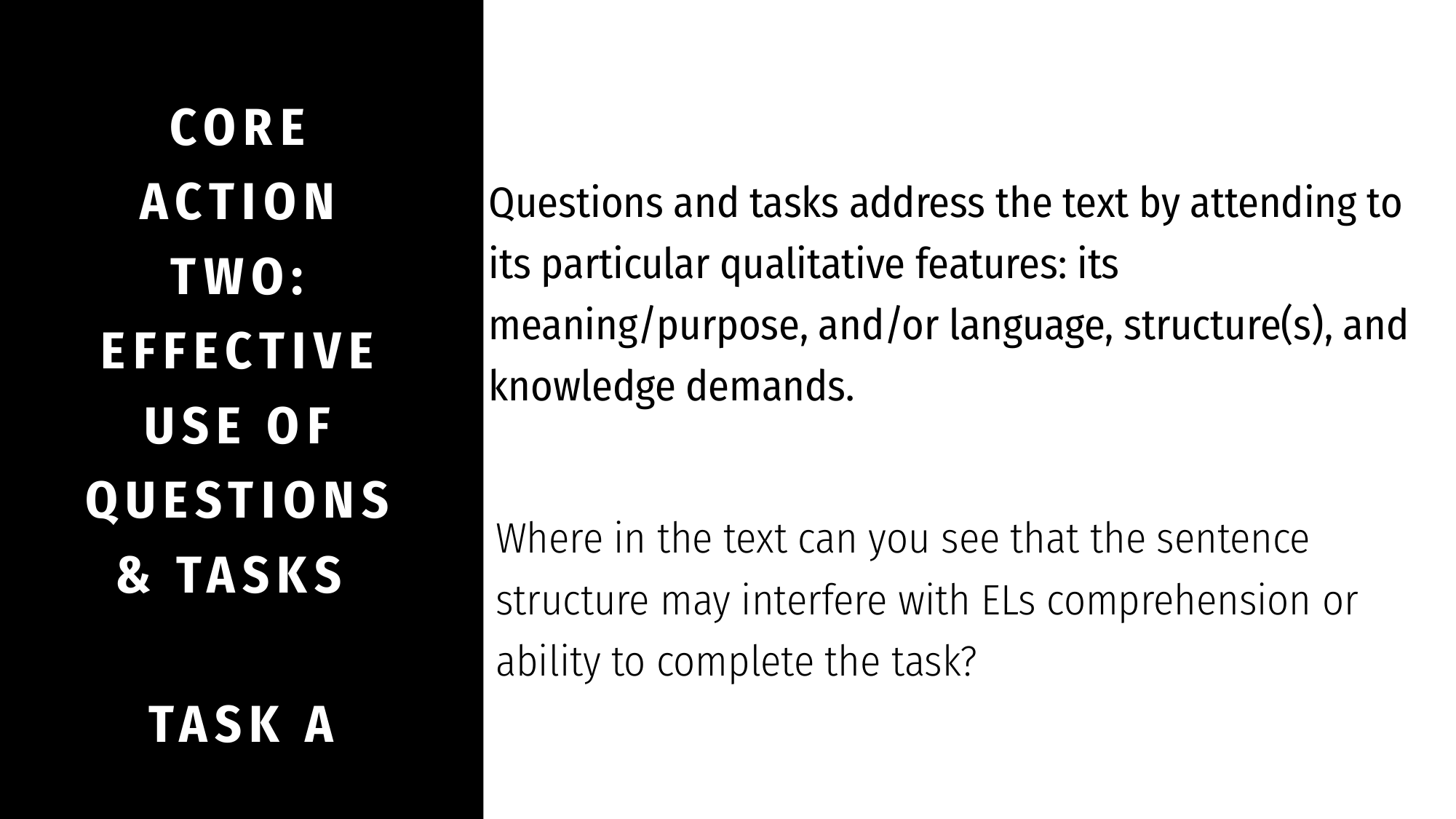

Questions and tasks address the text by attending to its particular qualitative features: its meaning/purpose, and/or language, structure(s), and knowledge demands.

Where in the text can you see that the sentence structure may interfere with ELs comprehension or ability to complete the task?
# Core action two: effective use of questions & tasks Task A